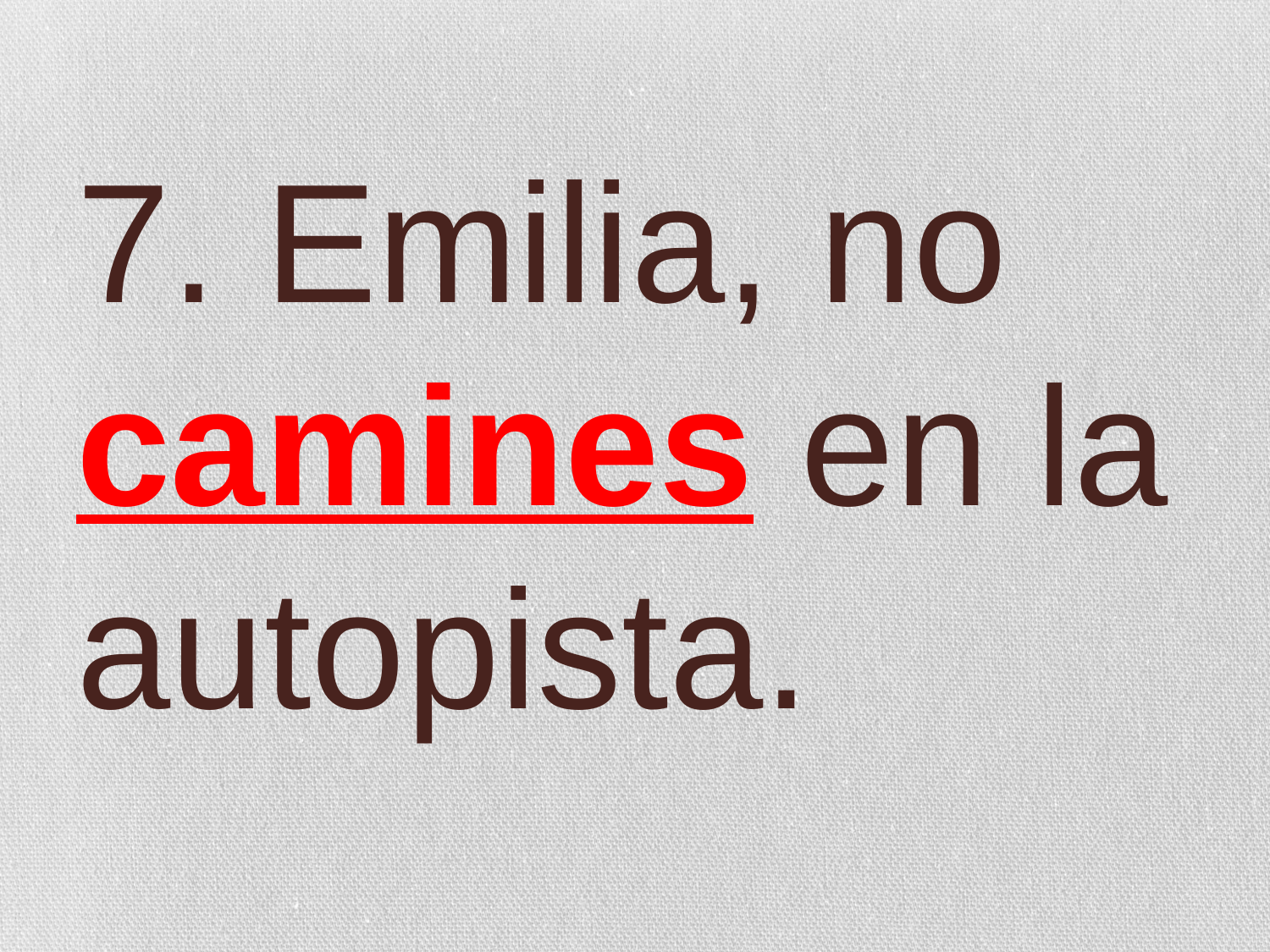

# 7. Emilia, no camines en la autopista.